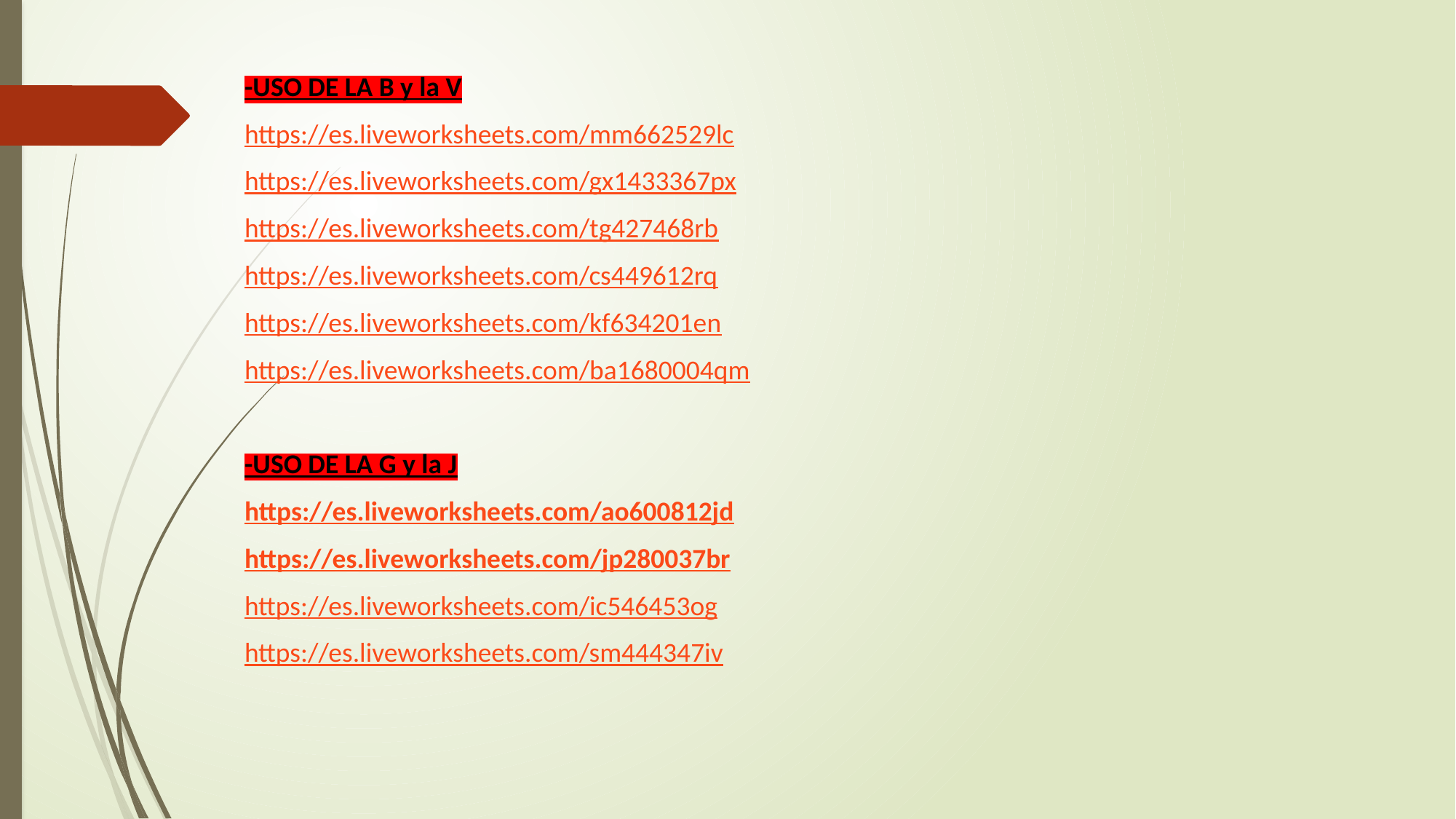

-USO DE LA B y la V
https://es.liveworksheets.com/mm662529lc
https://es.liveworksheets.com/gx1433367px
https://es.liveworksheets.com/tg427468rb
https://es.liveworksheets.com/cs449612rq
https://es.liveworksheets.com/kf634201en
https://es.liveworksheets.com/ba1680004qm

-USO DE LA G y la J
https://es.liveworksheets.com/ao600812jd
https://es.liveworksheets.com/jp280037br
https://es.liveworksheets.com/ic546453og
https://es.liveworksheets.com/sm444347iv